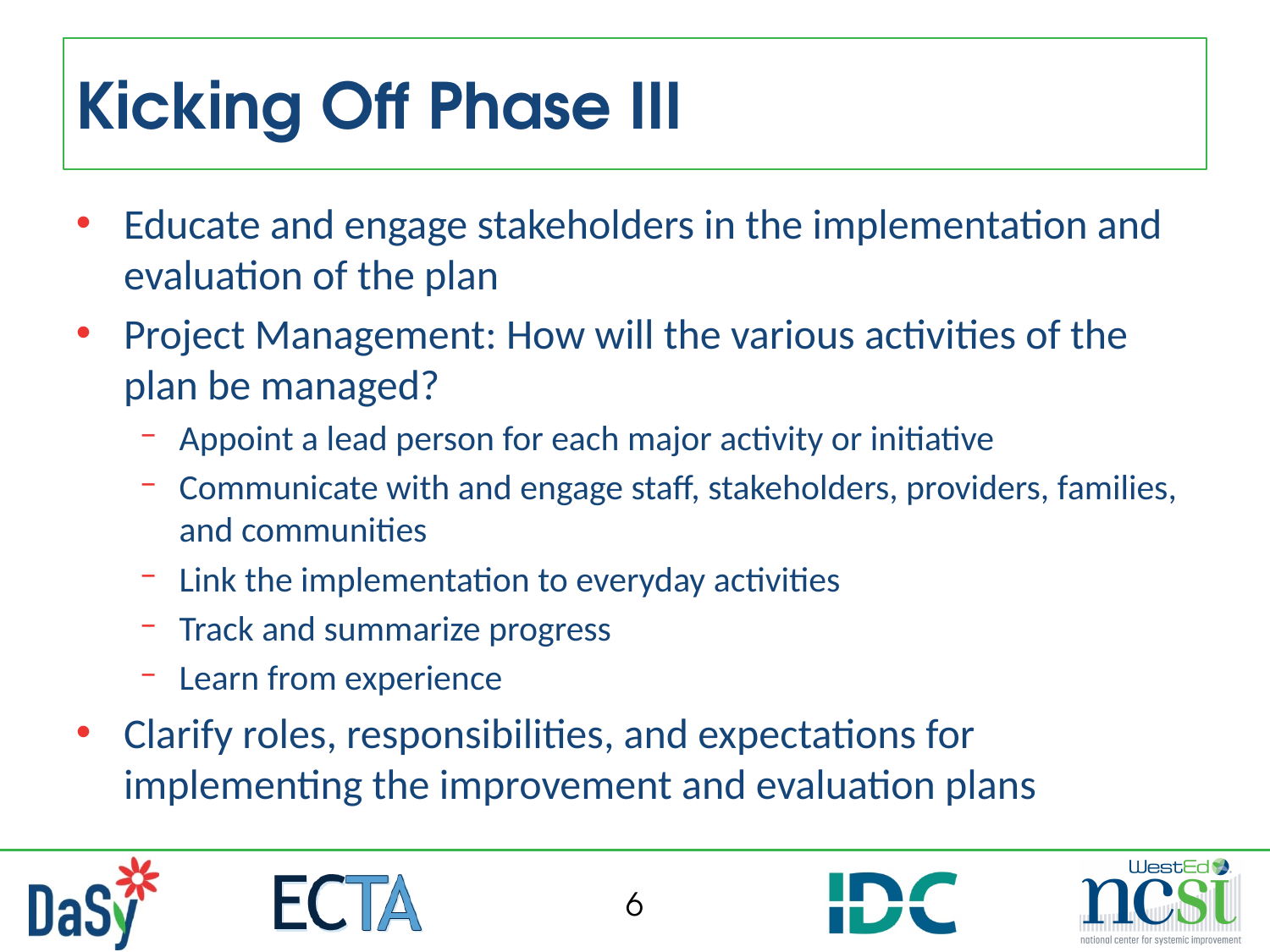

# Kicking Off Phase III
Educate and engage stakeholders in the implementation and evaluation of the plan
Project Management: How will the various activities of the plan be managed?
Appoint a lead person for each major activity or initiative
Communicate with and engage staff, stakeholders, providers, families, and communities
Link the implementation to everyday activities
Track and summarize progress
Learn from experience
Clarify roles, responsibilities, and expectations for implementing the improvement and evaluation plans
6